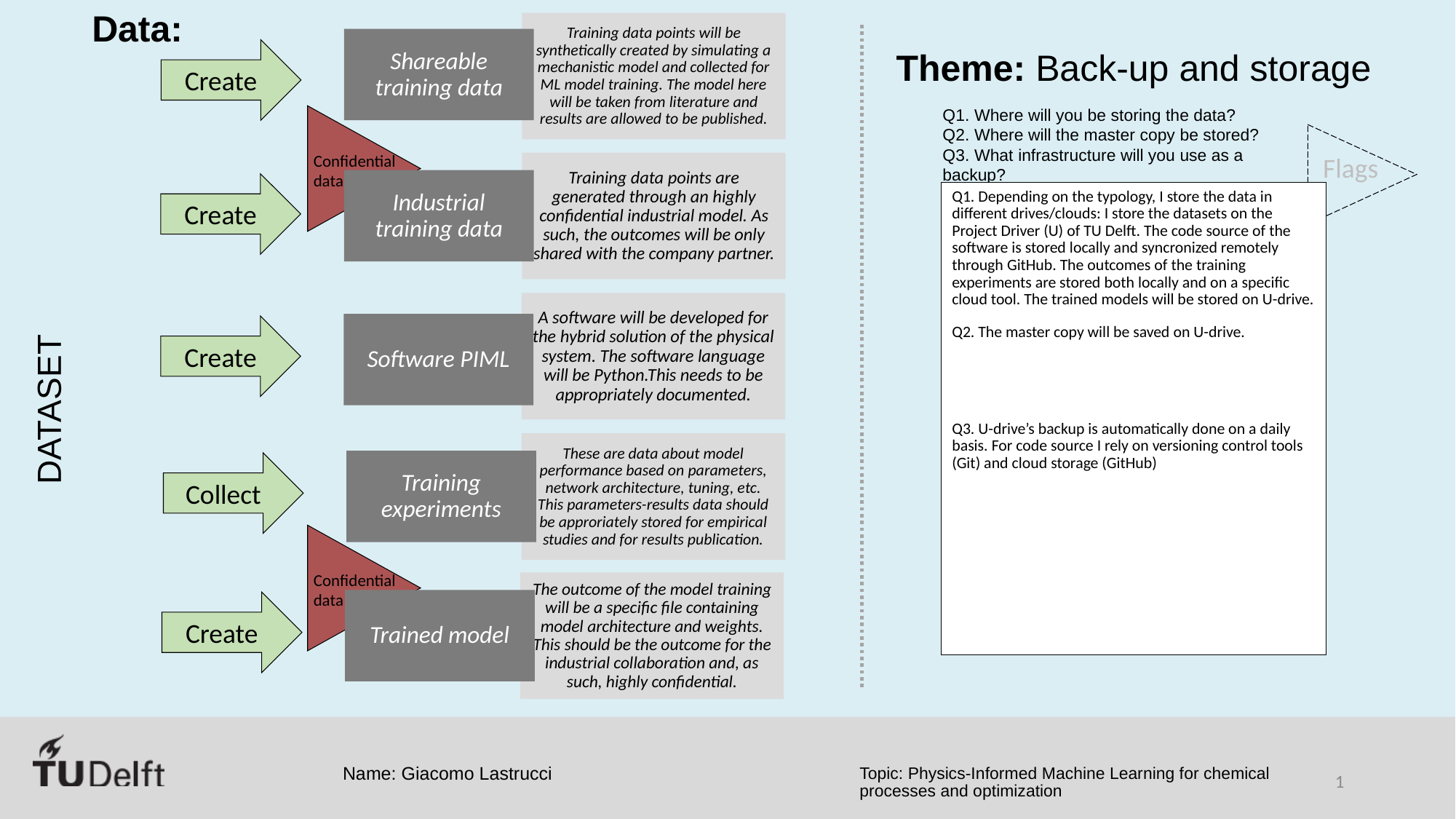

Training data points will be synthetically created by simulating a mechanistic model and collected for ML model training. The model here will be taken from literature and results are allowed to be published.
Shareable training data
Create

Confidential data
Training data points are generated through an highly confidential industrial model. As such, the outcomes will be only shared with the company partner.
Industrial training data
Create
Q1. Depending on the typology, I store the data in different drives/clouds: I store the datasets on the Project Driver (U) of TU Delft. The code source of the software is stored locally and syncronized remotely through GitHub. The outcomes of the training experiments are stored both locally and on a specific cloud tool. The trained models will be stored on U-drive.
Q2. The master copy will be saved on U-drive.

Q3. U-drive’s backup is automatically done on a daily basis. For code source I rely on versioning control tools (Git) and cloud storage (GitHub)
A software will be developed for the hybrid solution of the physical system. The software language will be Python.This needs to be appropriately documented.
Software PIML
Create
These are data about model performance based on parameters, network architecture, tuning, etc. This parameters-results data should be approriately stored for empirical studies and for results publication.
Training experiments
Collect

Confidential data
The outcome of the model training will be a specific file containing model architecture and weights. This should be the outcome for the industrial collaboration and, as such, highly confidential.
Trained model
Create
Name: Giacomo Lastrucci
Topic: Physics-Informed Machine Learning for chemical processes and optimization
1